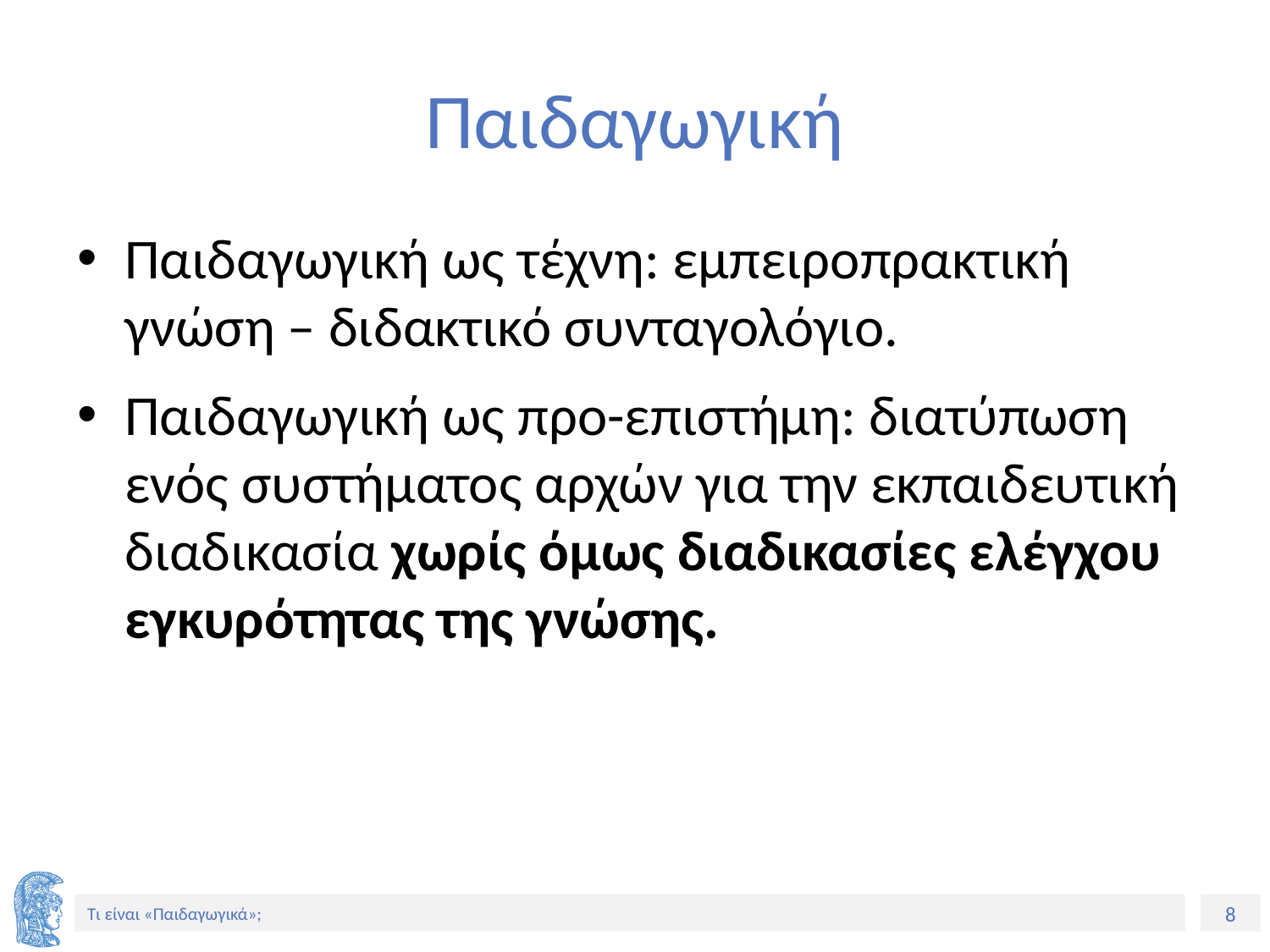

# Παιδαγωγική
Παιδαγωγική ως τέχνη: εμπειροπρακτική γνώση – διδακτικό συνταγολόγιο.
Παιδαγωγική ως προ-επιστήμη: διατύπωση ενός συστήματος αρχών για την εκπαιδευτική διαδικασία χωρίς όμως διαδικασίες ελέγχου εγκυρότητας της γνώσης.